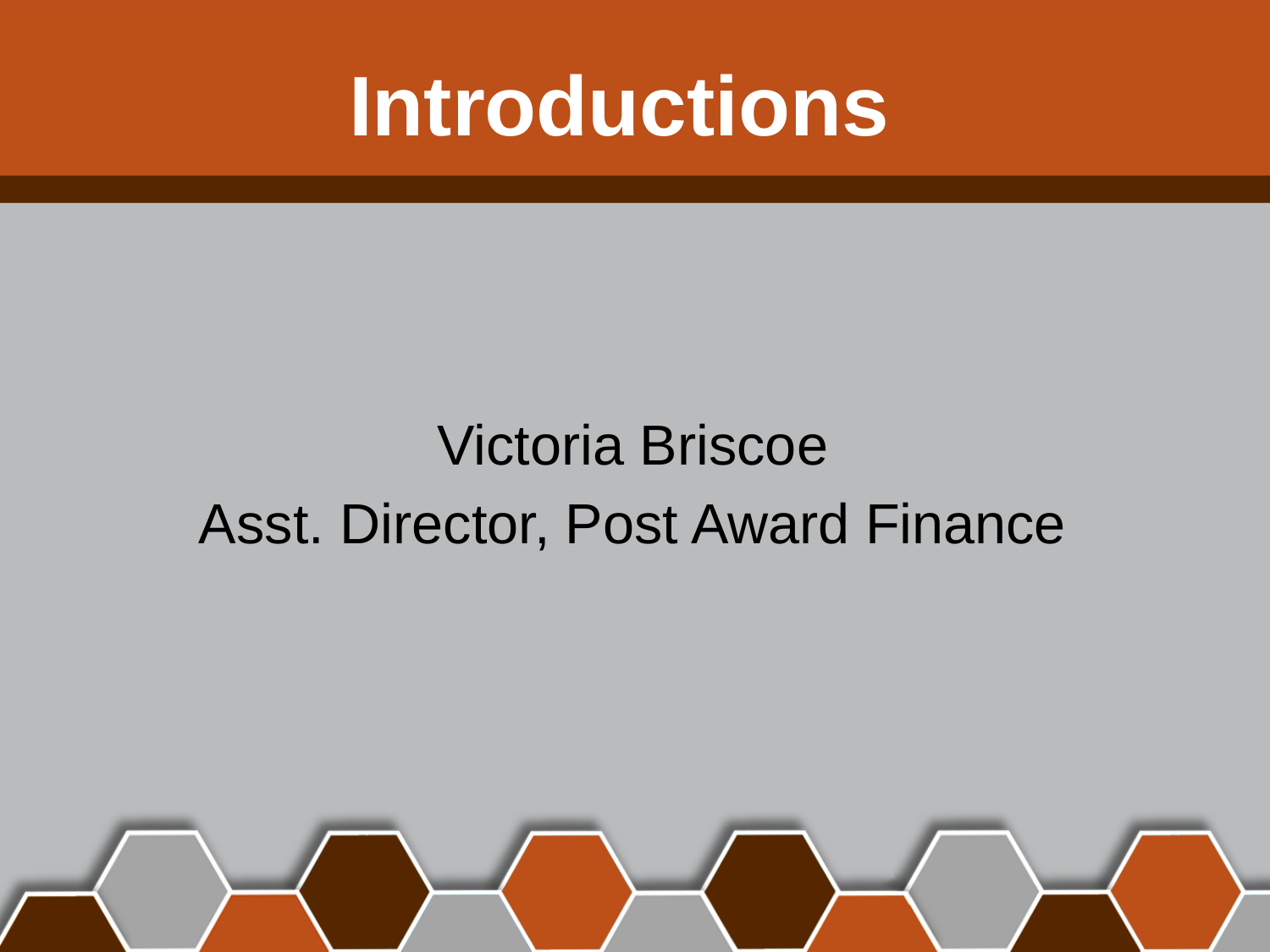

# Introductions
Victoria Briscoe
Asst. Director, Post Award Finance